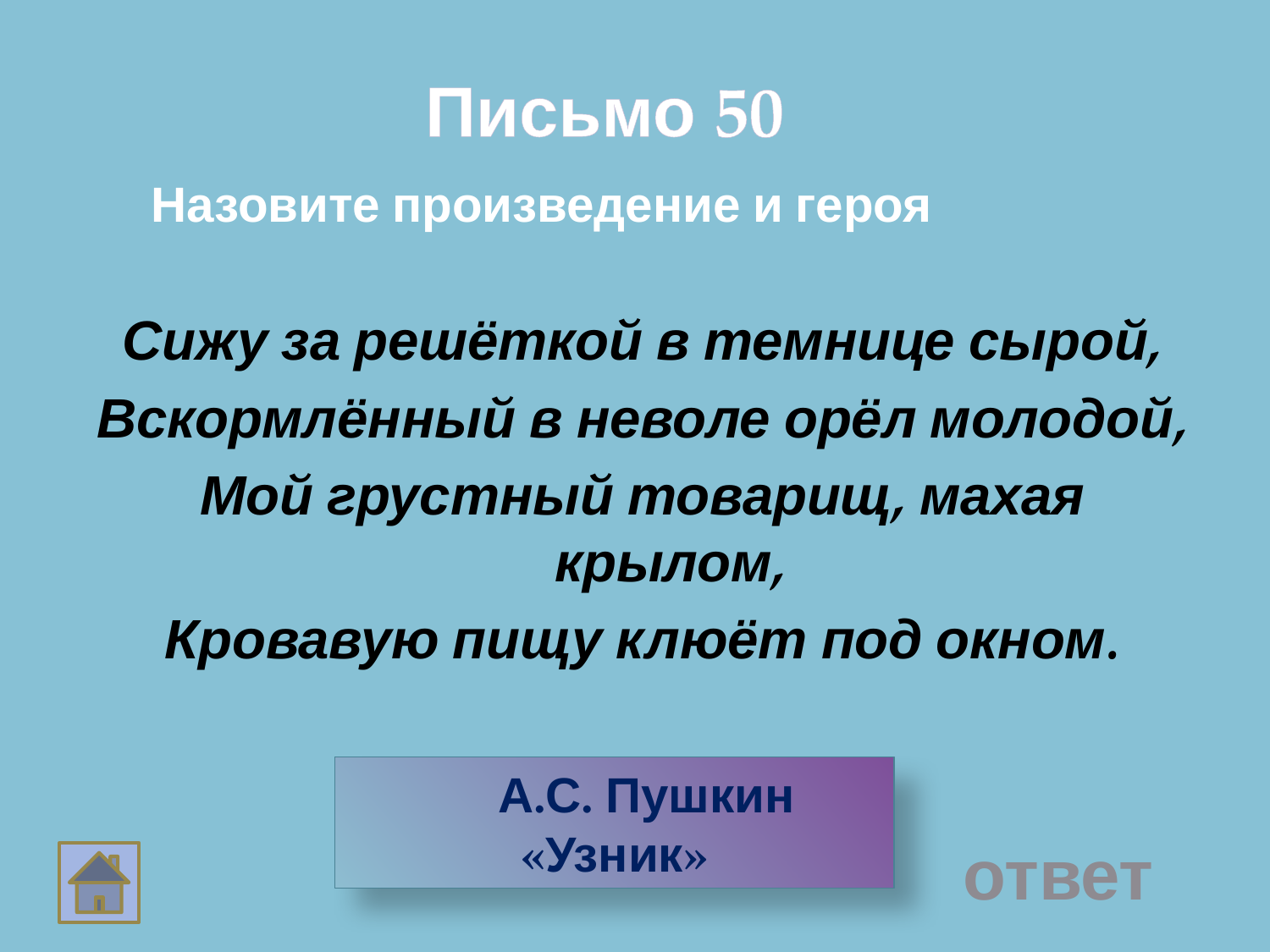

Письмо 50
Назовите произведение и героя

Сижу за решёткой в темнице сырой,
Вскормлённый в неволе орёл молодой,
Мой грустный товарищ, махая крылом,
Кровавую пищу клюёт под окном.
      А.С. Пушкин «Узник»
ответ